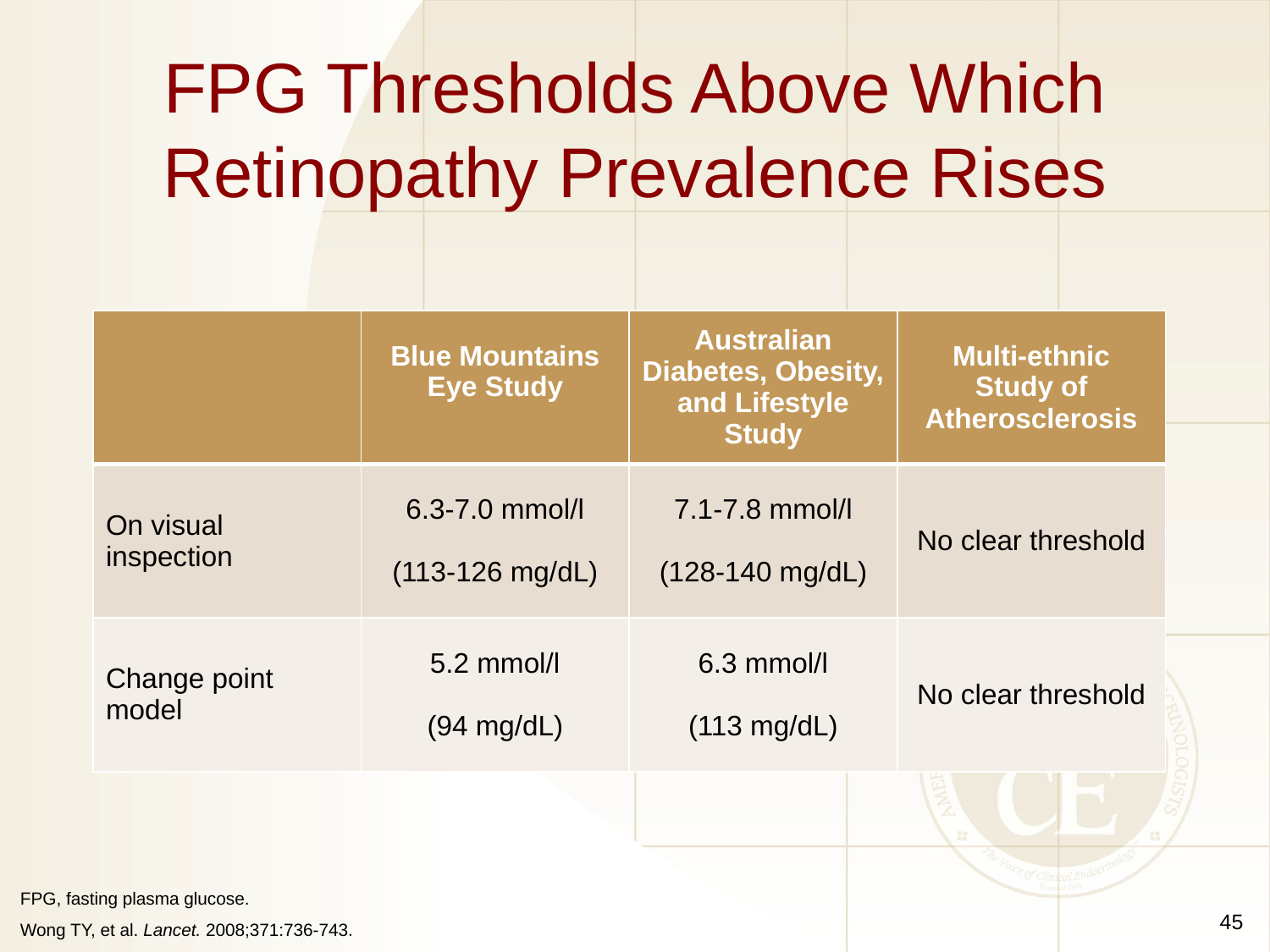

# FPG Thresholds Above Which Retinopathy Prevalence Rises
|  | Blue Mountains Eye Study | Australian Diabetes, Obesity, and Lifestyle Study | Multi-ethnic Study of Atherosclerosis |
| --- | --- | --- | --- |
| On visual inspection | 6.3-7.0 mmol/l (113-126 mg/dL) | 7.1-7.8 mmol/l (128-140 mg/dL) | No clear threshold |
| Change point model | 5.2 mmol/l (94 mg/dL) | 6.3 mmol/l (113 mg/dL) | No clear threshold |
45
FPG, fasting plasma glucose.
Wong TY, et al. Lancet. 2008;371:736-743.